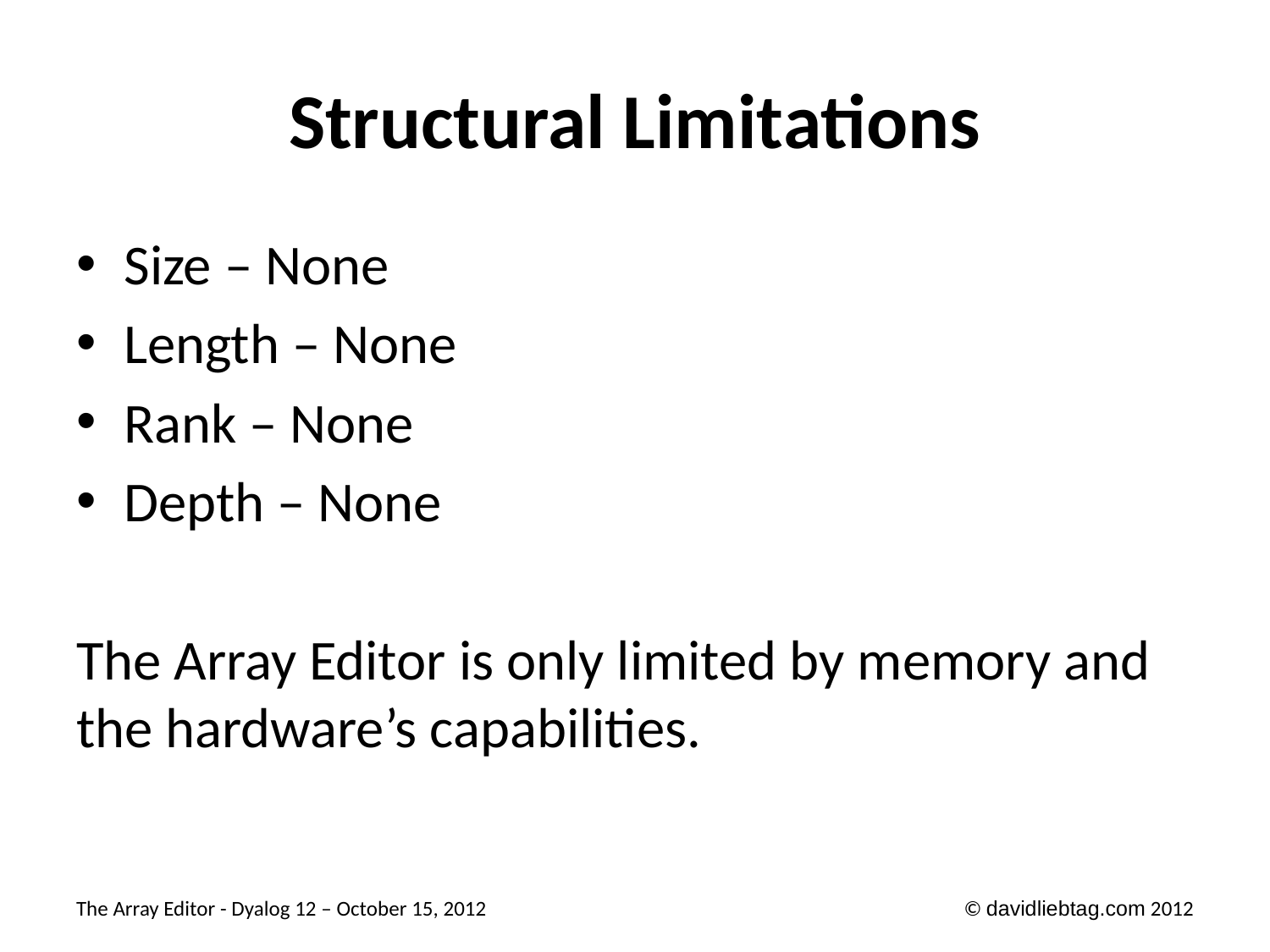

# Structural Limitations
Size – None
Length – None
Rank – None
Depth – None

The Array Editor is only limited by memory and the hardware’s capabilities.
The Array Editor - Dyalog 12 – October 15, 2012
© davidliebtag.com 2012